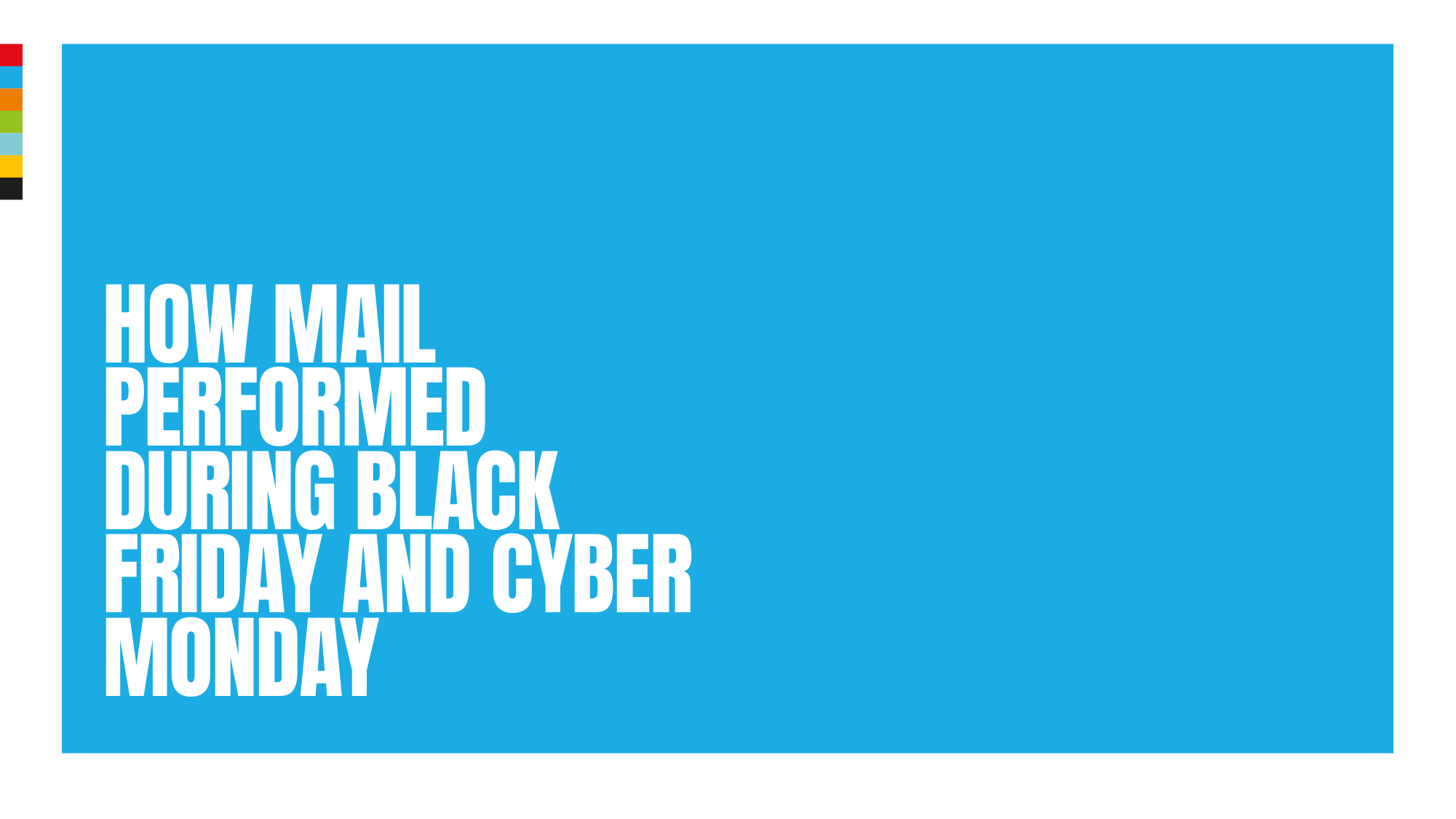

How mail performed during black Friday and cyber monday